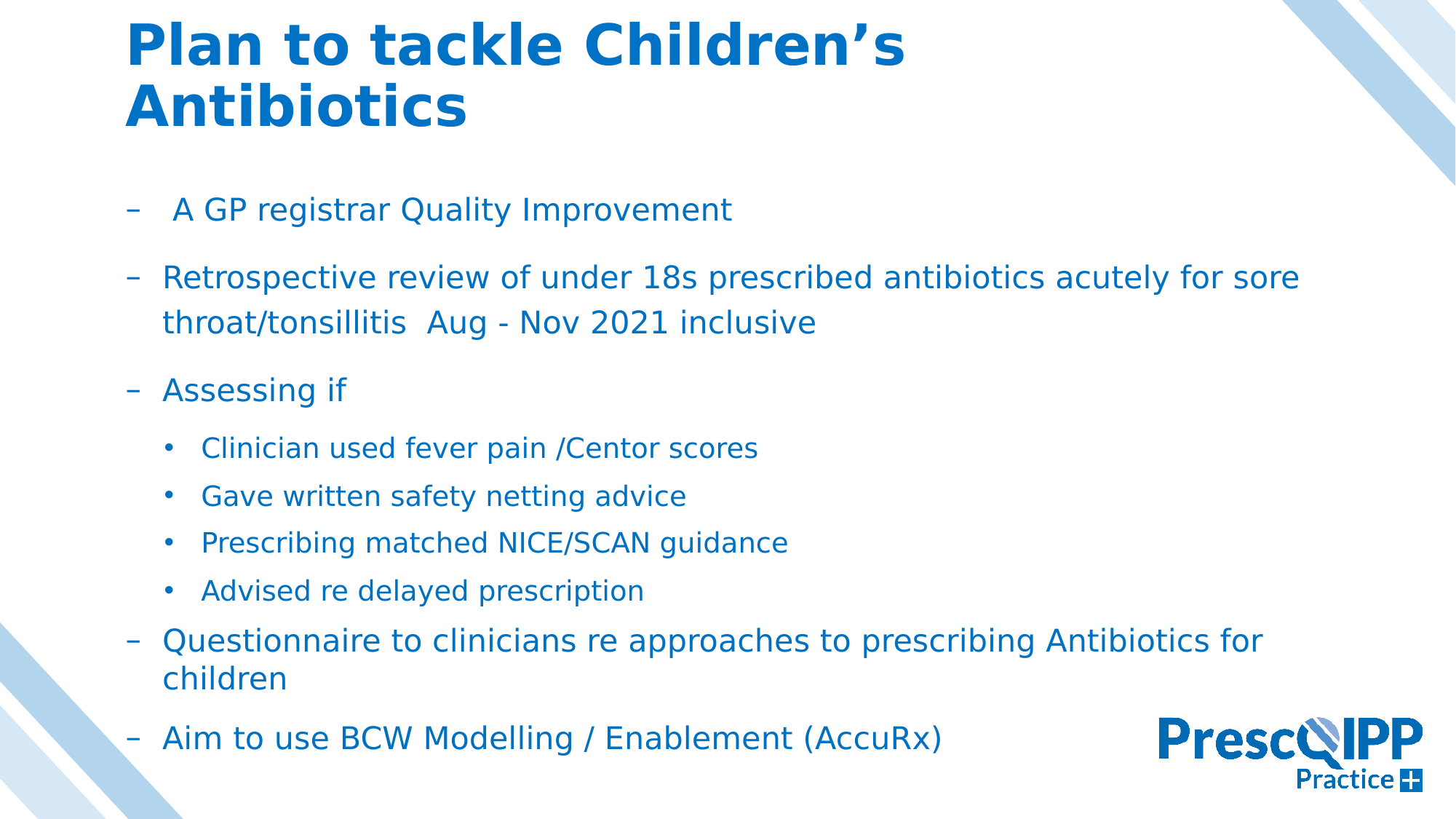

# Plan to tackle Children’s Antibiotics
 A GP registrar Quality Improvement
Retrospective review of under 18s prescribed antibiotics acutely for sore throat/tonsillitis  Aug - Nov 2021 inclusive
Assessing if
Clinician used fever pain /Centor scores
Gave written safety netting advice
Prescribing matched NICE/SCAN guidance
Advised re delayed prescription
Questionnaire to clinicians re approaches to prescribing Antibiotics for children
Aim to use BCW Modelling / Enablement (AccuRx)